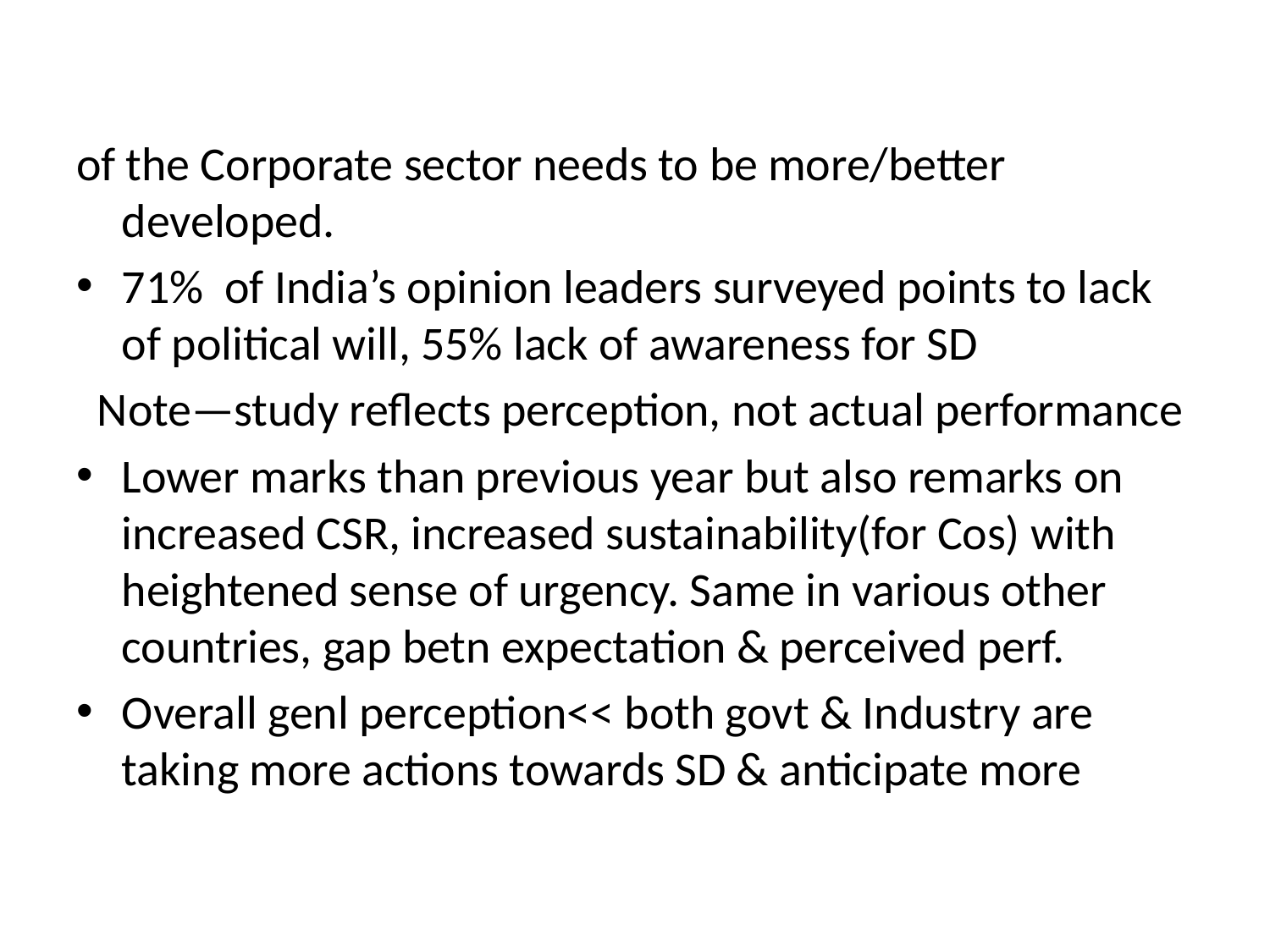

#
of the Corporate sector needs to be more/better developed.
71%  of India’s opinion leaders surveyed points to lack of political will, 55% lack of awareness for SD
  Note—study reflects perception, not actual performance
Lower marks than previous year but also remarks on increased CSR, increased sustainability(for Cos) with heightened sense of urgency. Same in various other countries, gap betn expectation & perceived perf.
Overall genl perception<< both govt & Industry are taking more actions towards SD & anticipate more